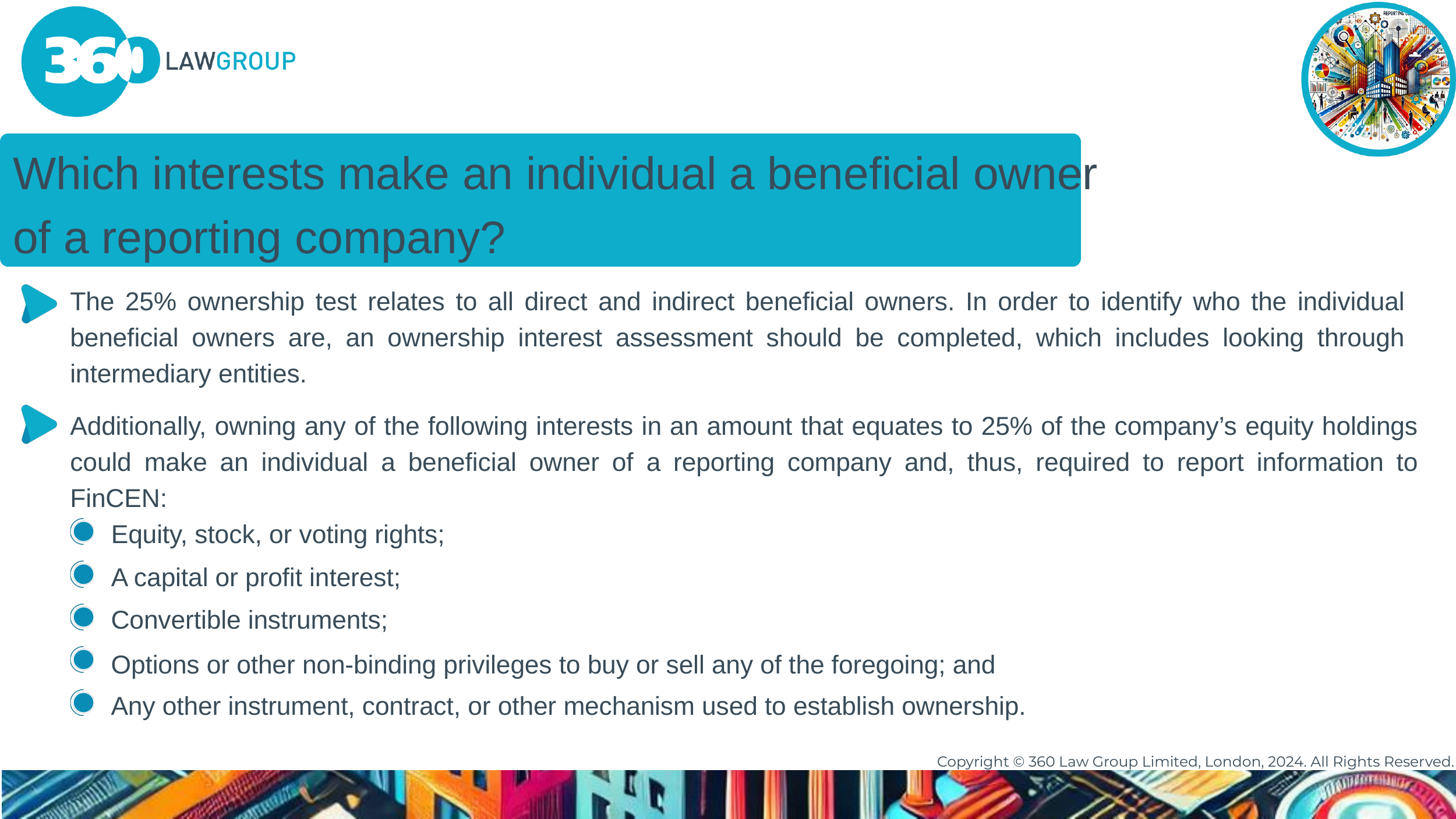

Which interests make an individual a beneficial owner of a reporting company?
The 25% ownership test relates to all direct and indirect beneficial owners. In order to identify who the individual beneficial owners are, an ownership interest assessment should be completed, which includes looking through intermediary entities.

Additionally, owning any of the following interests in an amount that equates to 25% of the company’s equity holdings could make an individual a beneficial owner of a reporting company and, thus, required to report information to FinCEN:
Equity, stock, or voting rights;

A capital or profit interest;

Convertible instruments;

Options or other non-binding privileges to buy or sell any of the foregoing; and

Any other instrument, contract, or other mechanism used to establish ownership.

Copyright © 360 Law Group Limited, London, 2024. All Rights Reserved.